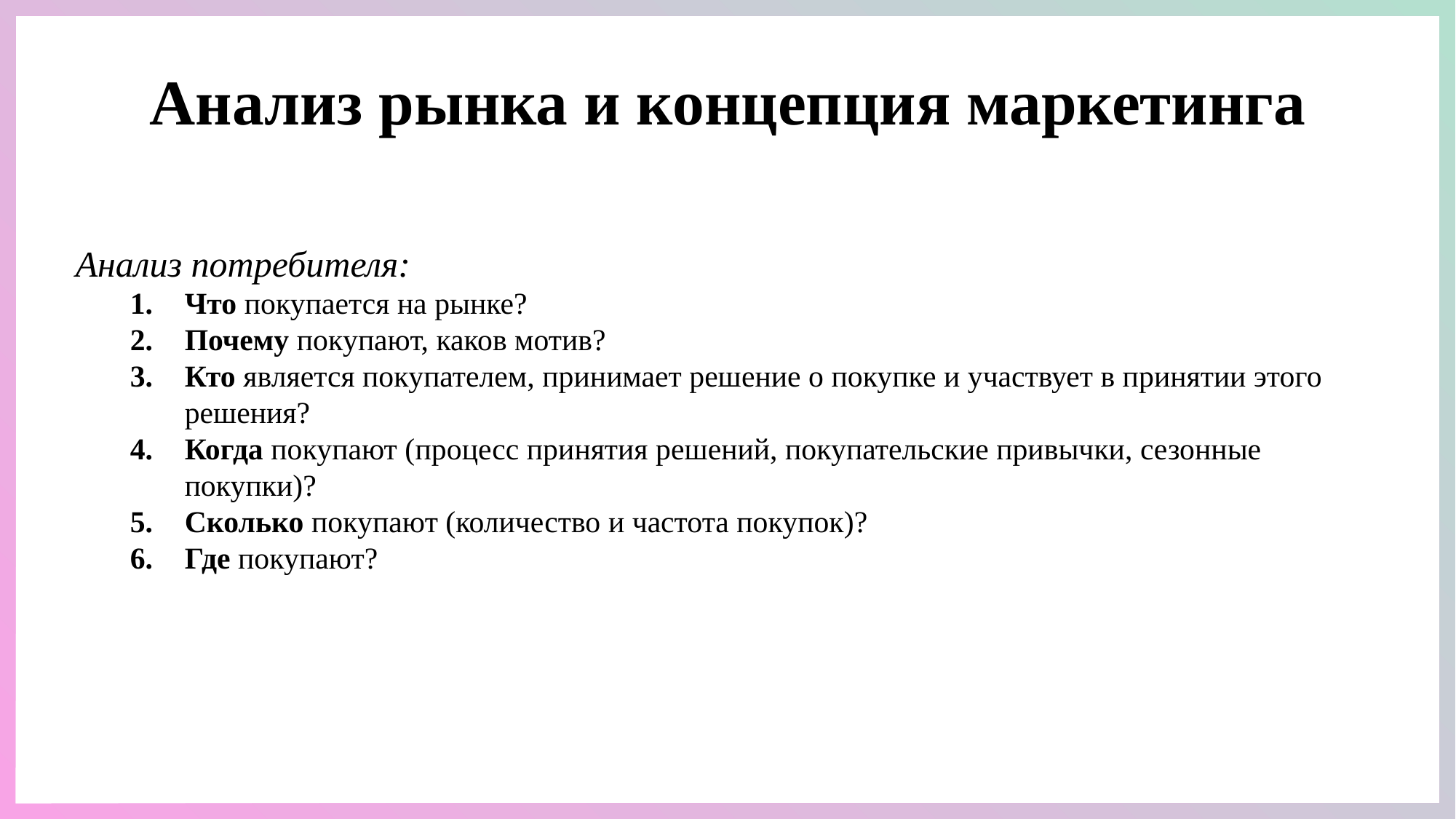

Анализ рынка и концепция маркетинга
Анализ потребителя:
Что покупается на рынке?
Почему покупают, каков мотив?
Кто является покупателем, принимает решение о покупке и участвует в принятии этого решения?
Когда покупают (процесс принятия решений, покупательские привычки, сезонные покупки)?
Сколько покупают (количество и частота покупок)?
Где покупают?